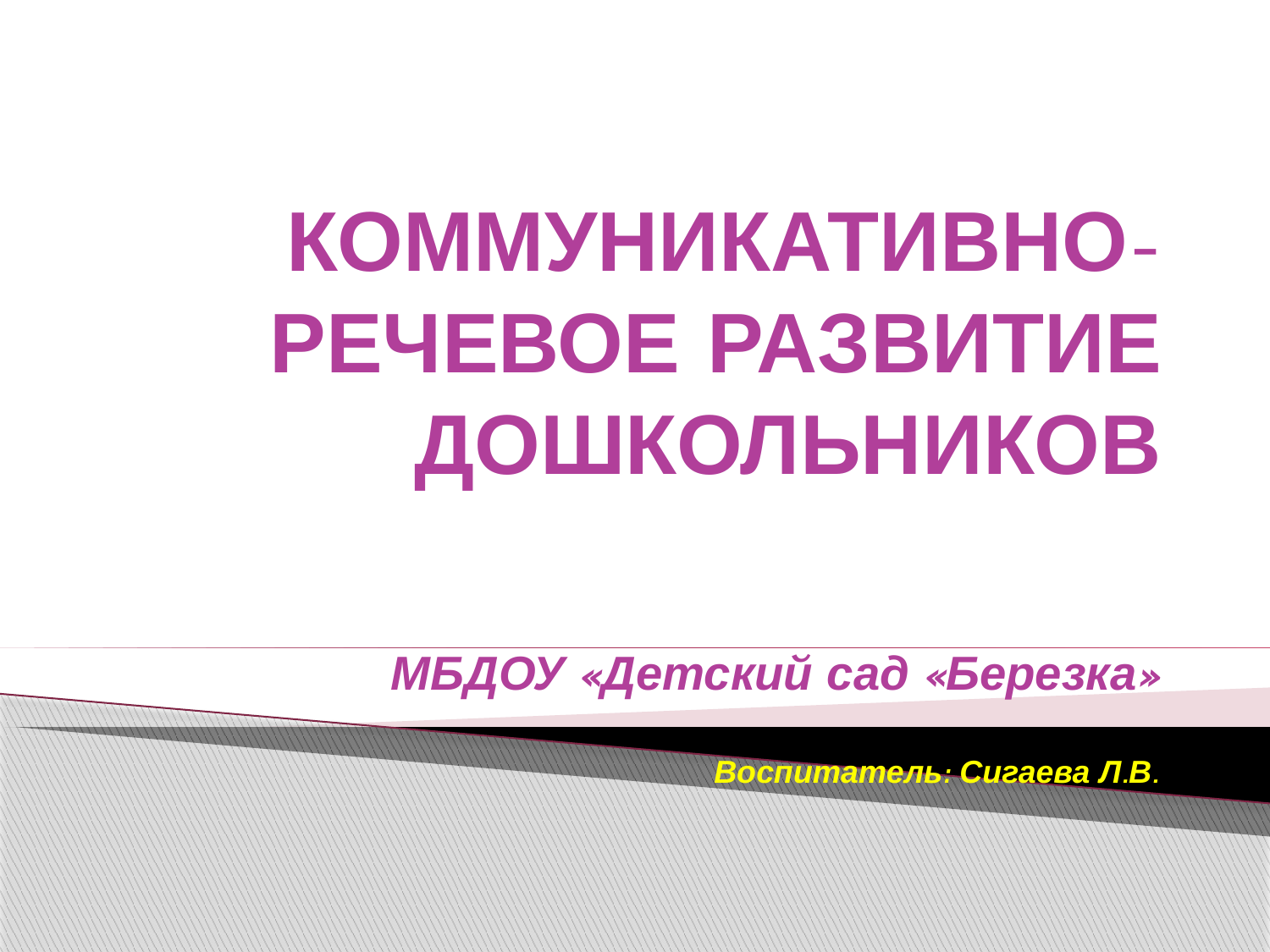

# КОММУНИКАТИВНО-РЕЧЕВОЕ РАЗВИТИЕ ДОШКОЛЬНИКОВ
МБДОУ «Детский сад «Березка»

Воспитатель: Сигаева Л.В.